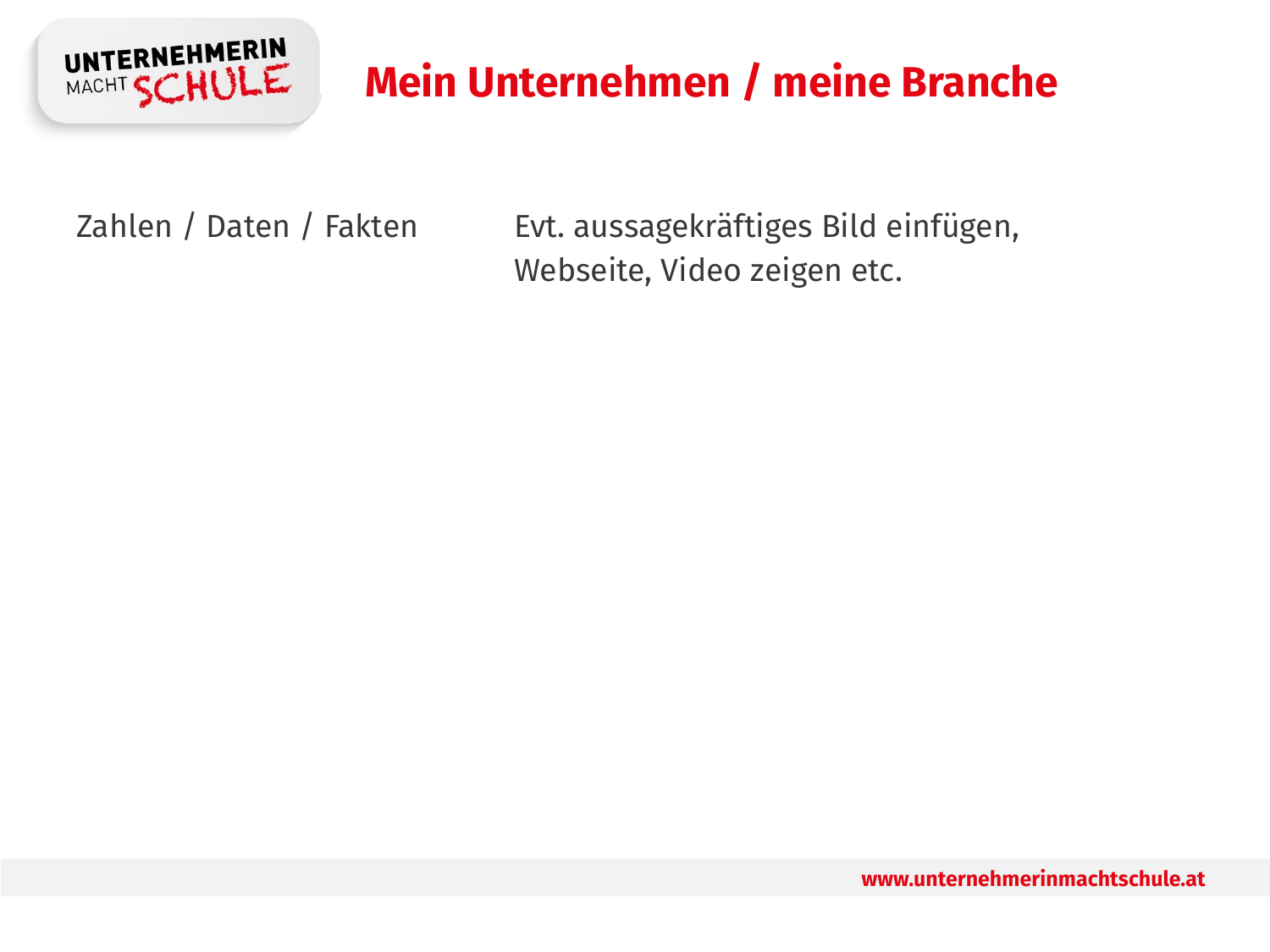

Mein Unternehmen / meine Branche
Zahlen / Daten / Fakten
Evt. aussagekräftiges Bild einfügen,
Webseite, Video zeigen etc.